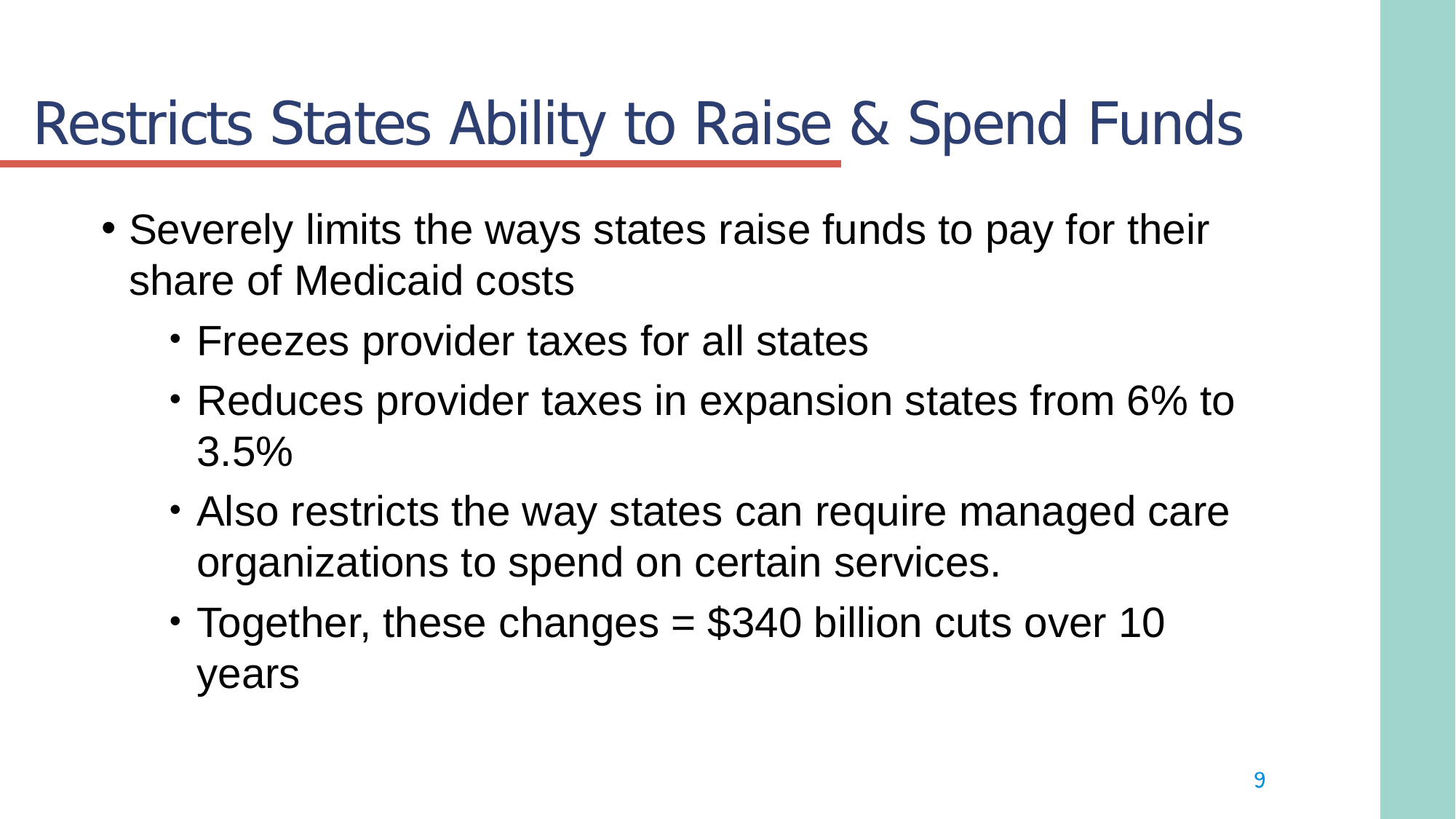

# Restricts States Ability to Raise & Spend Funds
Severely limits the ways states raise funds to pay for their share of Medicaid costs
Freezes provider taxes for all states
Reduces provider taxes in expansion states from 6% to 3.5%
Also restricts the way states can require managed care organizations to spend on certain services.
Together, these changes = $340 billion cuts over 10 years
9